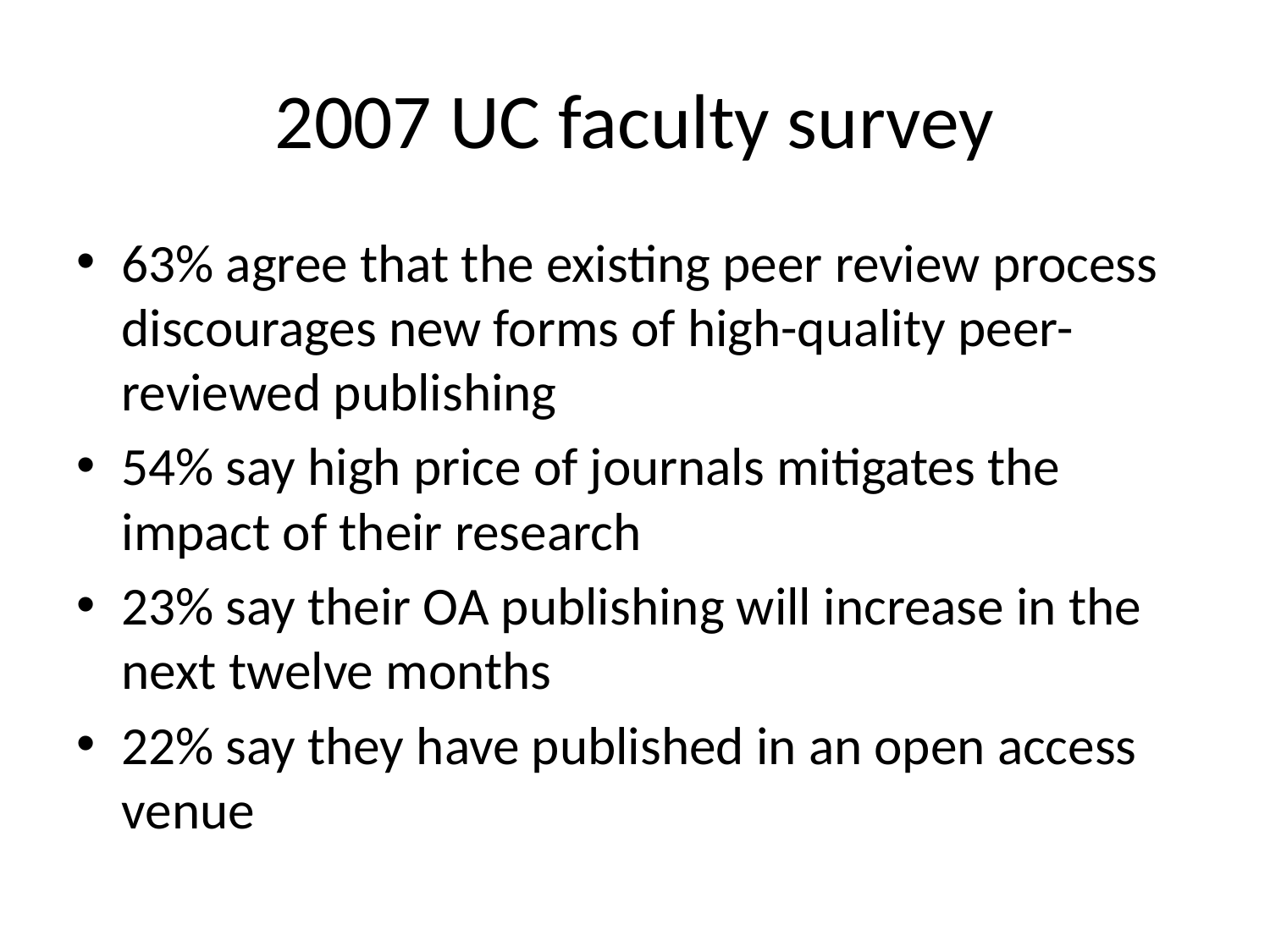

# 2007 UC faculty survey
63% agree that the existing peer review process discourages new forms of high-quality peer-reviewed publishing
54% say high price of journals mitigates the impact of their research
23% say their OA publishing will increase in the next twelve months
22% say they have published in an open access venue